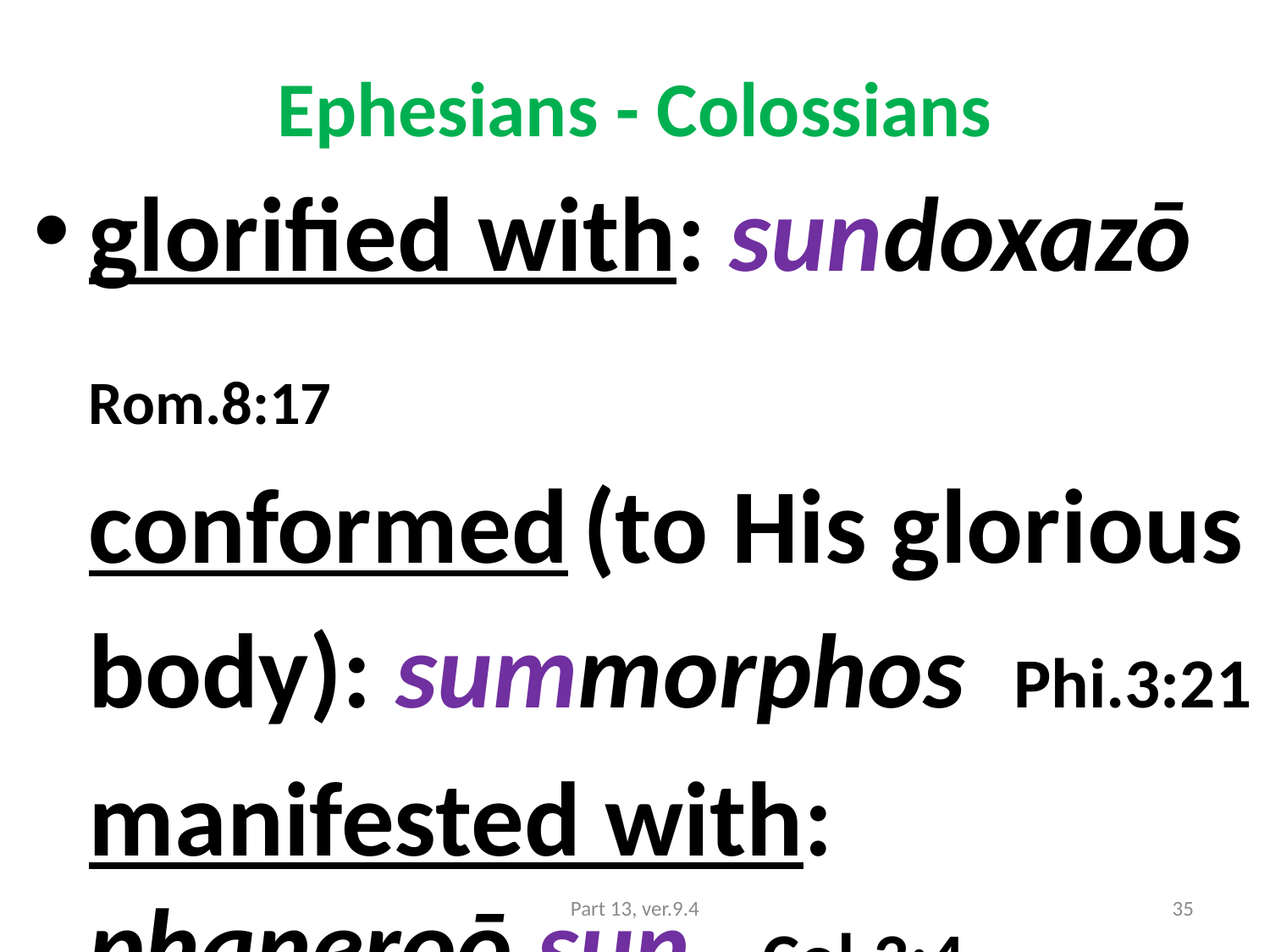

# Ephesians - Colossians
glorified with: sundoxazō Rom.8:17
conformed (to His glorious body): summorphos  Phi.3:21
manifested with: phaneroō sun   Col.3:4
Part 13, ver.9.4
35